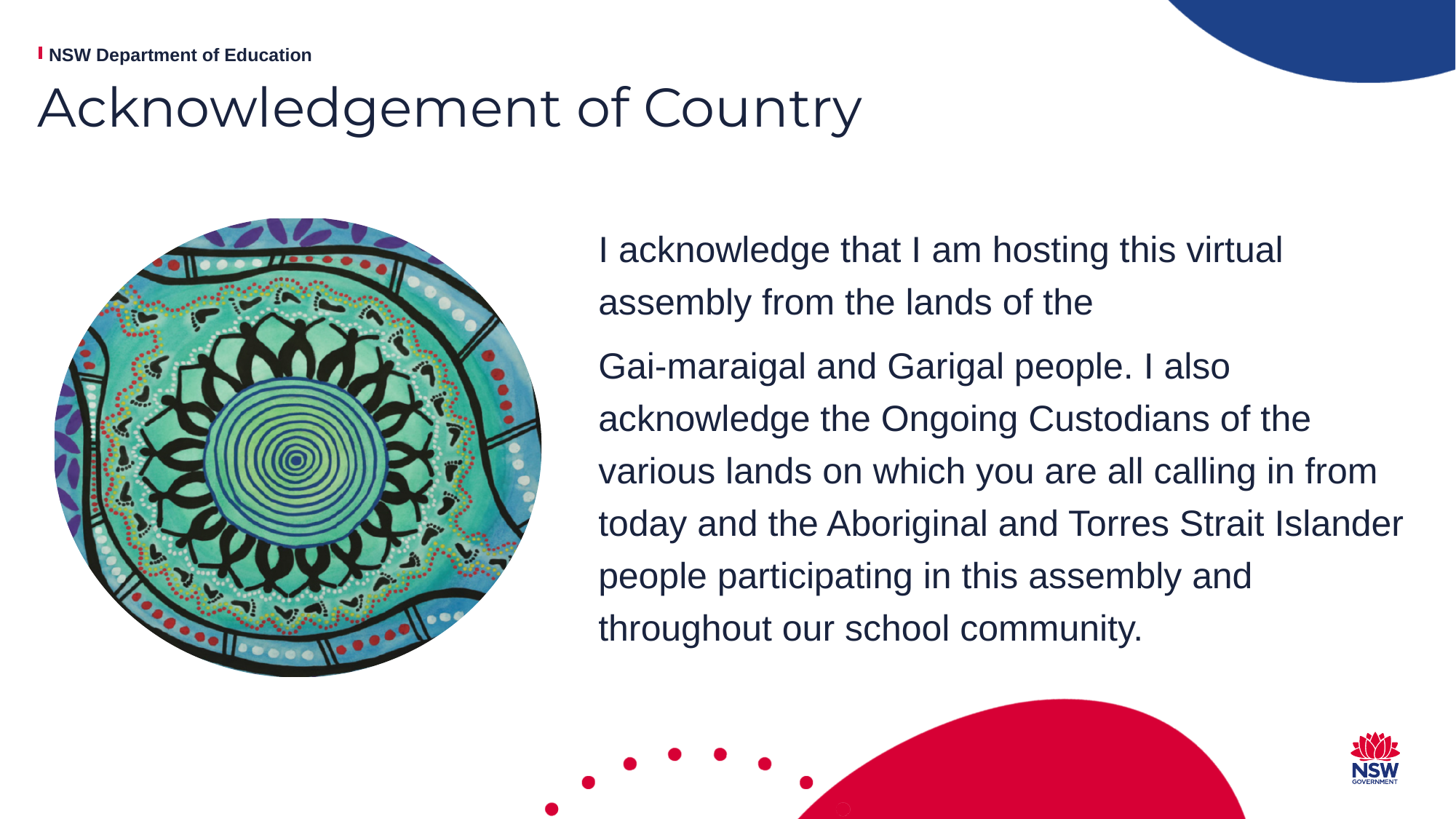

# Acknowledgement of Country

I acknowledge that I am hosting this virtual assembly from the lands of the
Gai-maraigal and Garigal people. I also acknowledge the Ongoing Custodians of the various lands on which you are all calling in from today and the Aboriginal and Torres Strait Islander people participating in this assembly and throughout our school community.